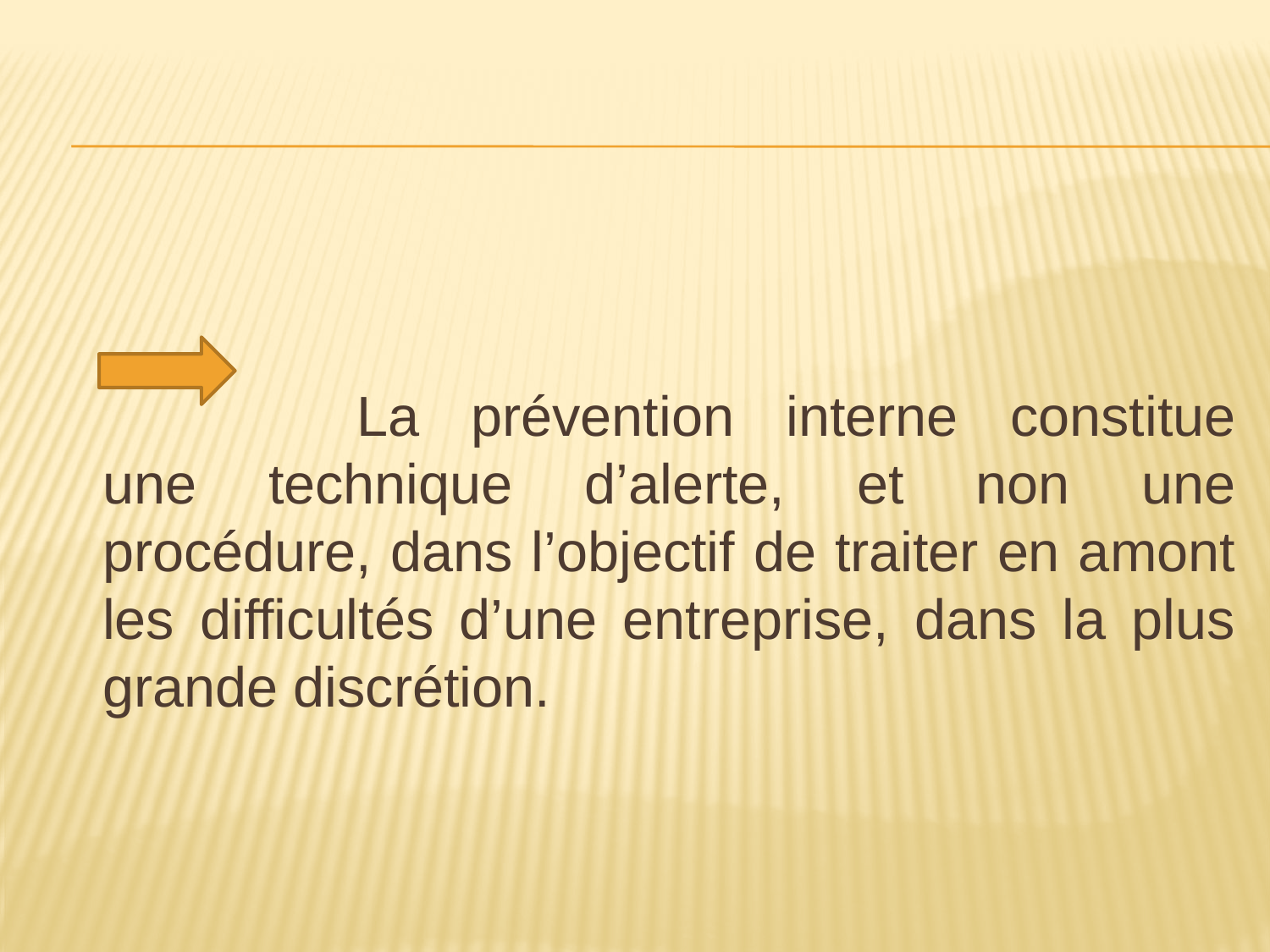

#

			La prévention interne constitue une technique d’alerte, et non une procédure, dans l’objectif de traiter en amont les difficultés d’une entreprise, dans la plus grande discrétion.